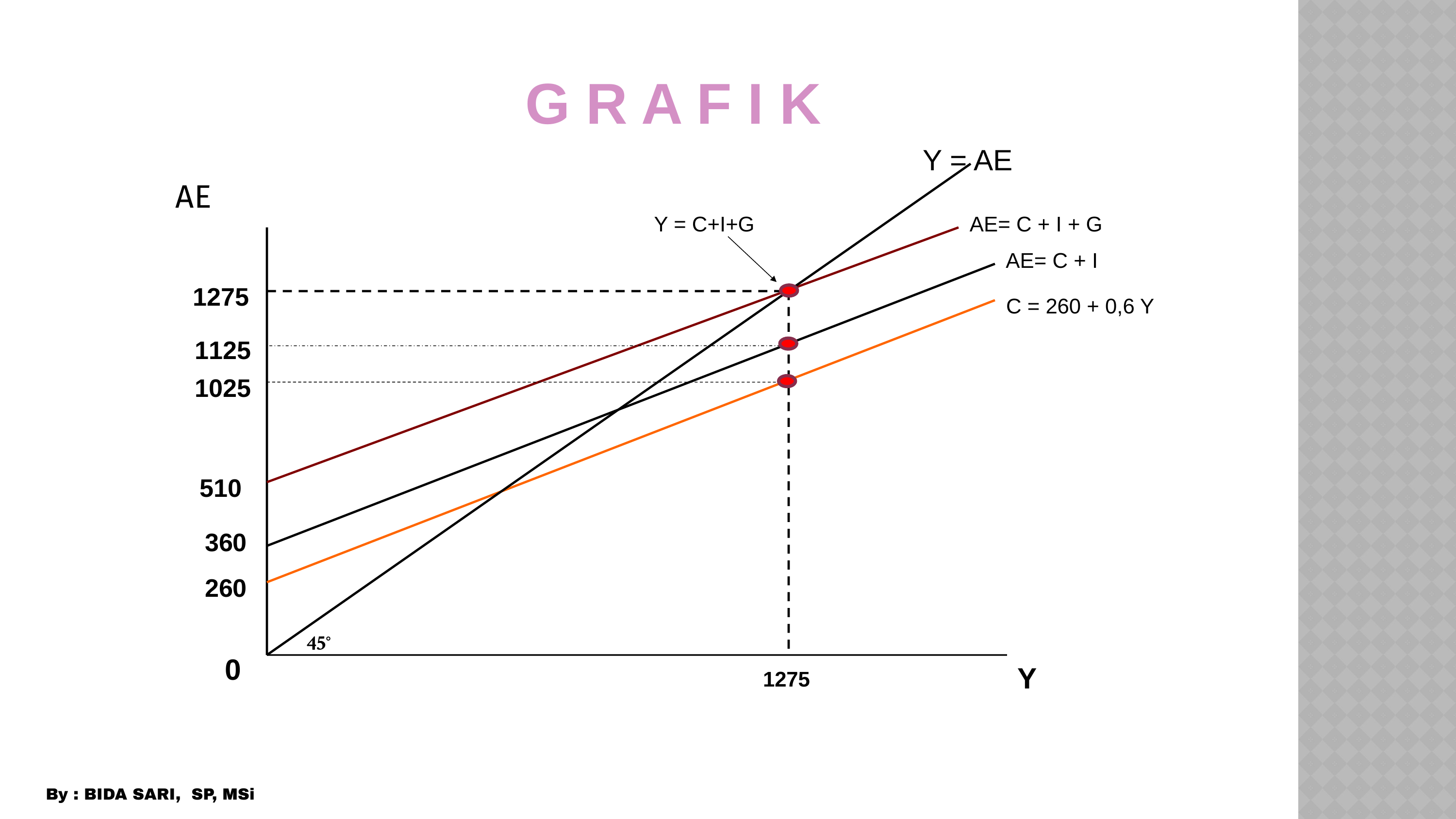

# G r a f i k
Y = AE
          AE

Y = C+I+G
AE= C + I + G

AE= C + I

1275

C = 260 + 0,6 Y

1125

1025

 510
360
260
45°
 0
Y

1275
By : BIDA SARI,  SP, MSi